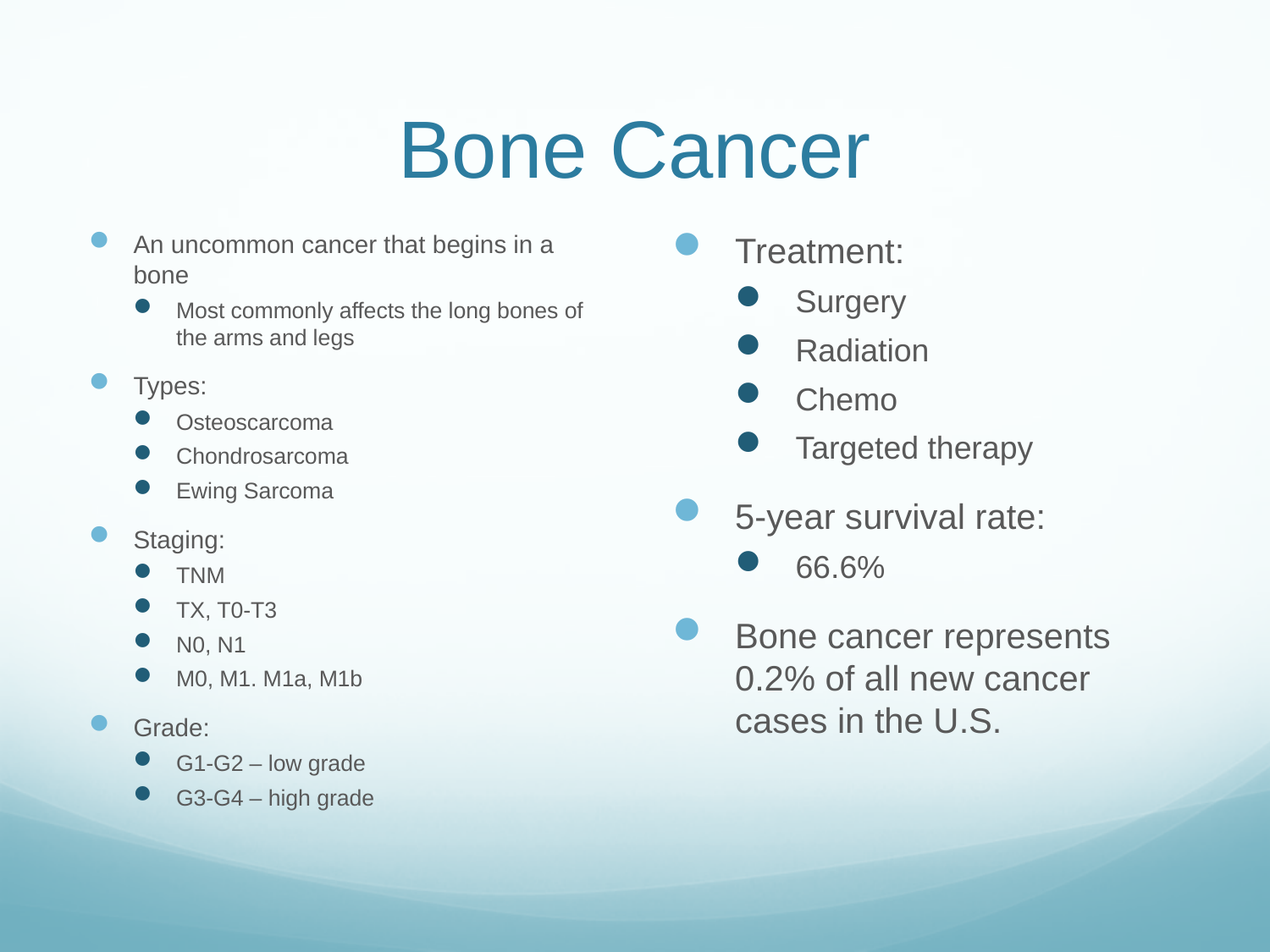

# Bone Cancer
An uncommon cancer that begins in a bone
Most commonly affects the long bones of the arms and legs
Types:
Osteoscarcoma
Chondrosarcoma
Ewing Sarcoma
Staging:
TNM
TX, T0-T3
N0, N1
M0, M1. M1a, M1b
Grade:
G1-G2 – low grade
G3-G4 – high grade
Treatment:
Surgery
Radiation
Chemo
Targeted therapy
5-year survival rate:
66.6%
Bone cancer represents 0.2% of all new cancer cases in the U.S.